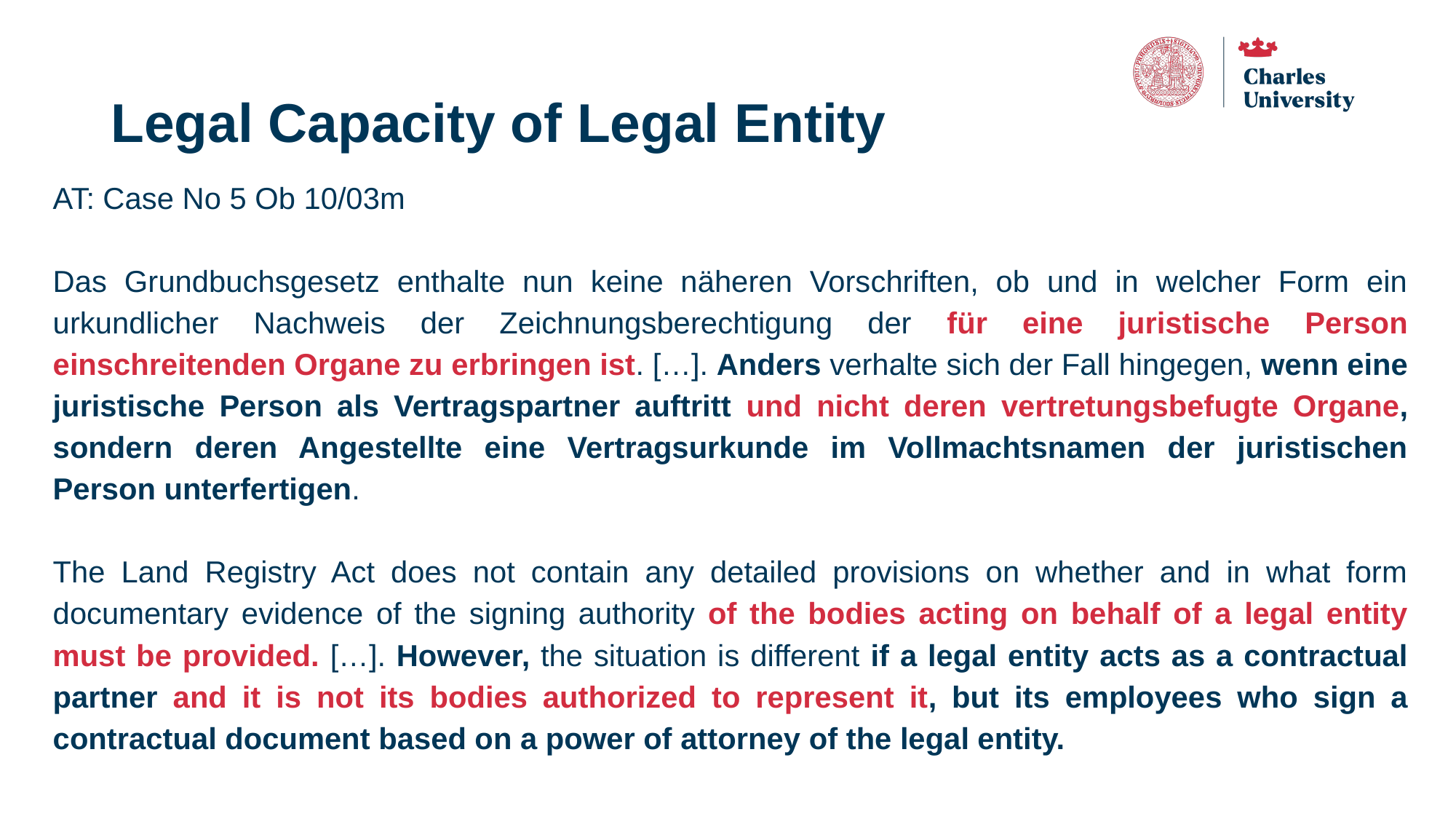

# Legal Capacity of Legal Entity
AT: Case No 5 Ob 10/03m

Das Grundbuchsgesetz enthalte nun keine näheren Vorschriften, ob und in welcher Form ein urkundlicher Nachweis der Zeichnungsberechtigung der für eine juristische Person einschreitenden Organe zu erbringen ist. […]. Anders verhalte sich der Fall hingegen, wenn eine juristische Person als Vertragspartner auftritt und nicht deren vertretungsbefugte Organe, sondern deren Angestellte eine Vertragsurkunde im Vollmachtsnamen der juristischen Person unterfertigen.

The Land Registry Act does not contain any detailed provisions on whether and in what form documentary evidence of the signing authority of the bodies acting on behalf of a legal entity must be provided. […]. However, the situation is different if a legal entity acts as a contractual partner and it is not its bodies authorized to represent it, but its employees who sign a contractual document based on a power of attorney of the legal entity.